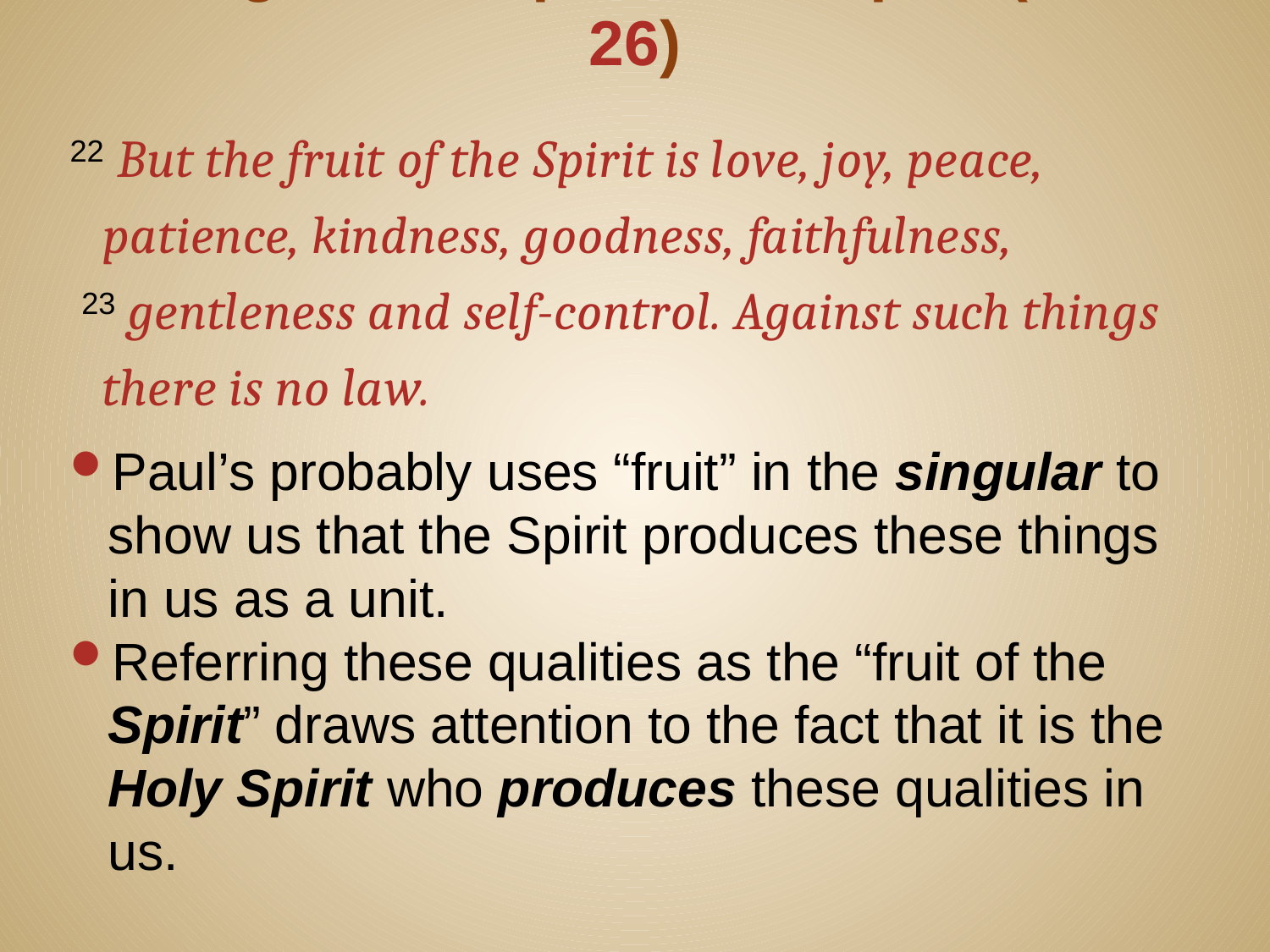

# Living the Gospel in the Spirit (5:16-26)
22 But the fruit of the Spirit is love, joy, peace, patience, kindness, goodness, faithfulness,
 23 gentleness and self-control. Against such things there is no law.

Paul’s probably uses “fruit” in the singular to show us that the Spirit produces these things in us as a unit.
Referring these qualities as the “fruit of the Spirit” draws attention to the fact that it is the Holy Spirit who produces these qualities in us.